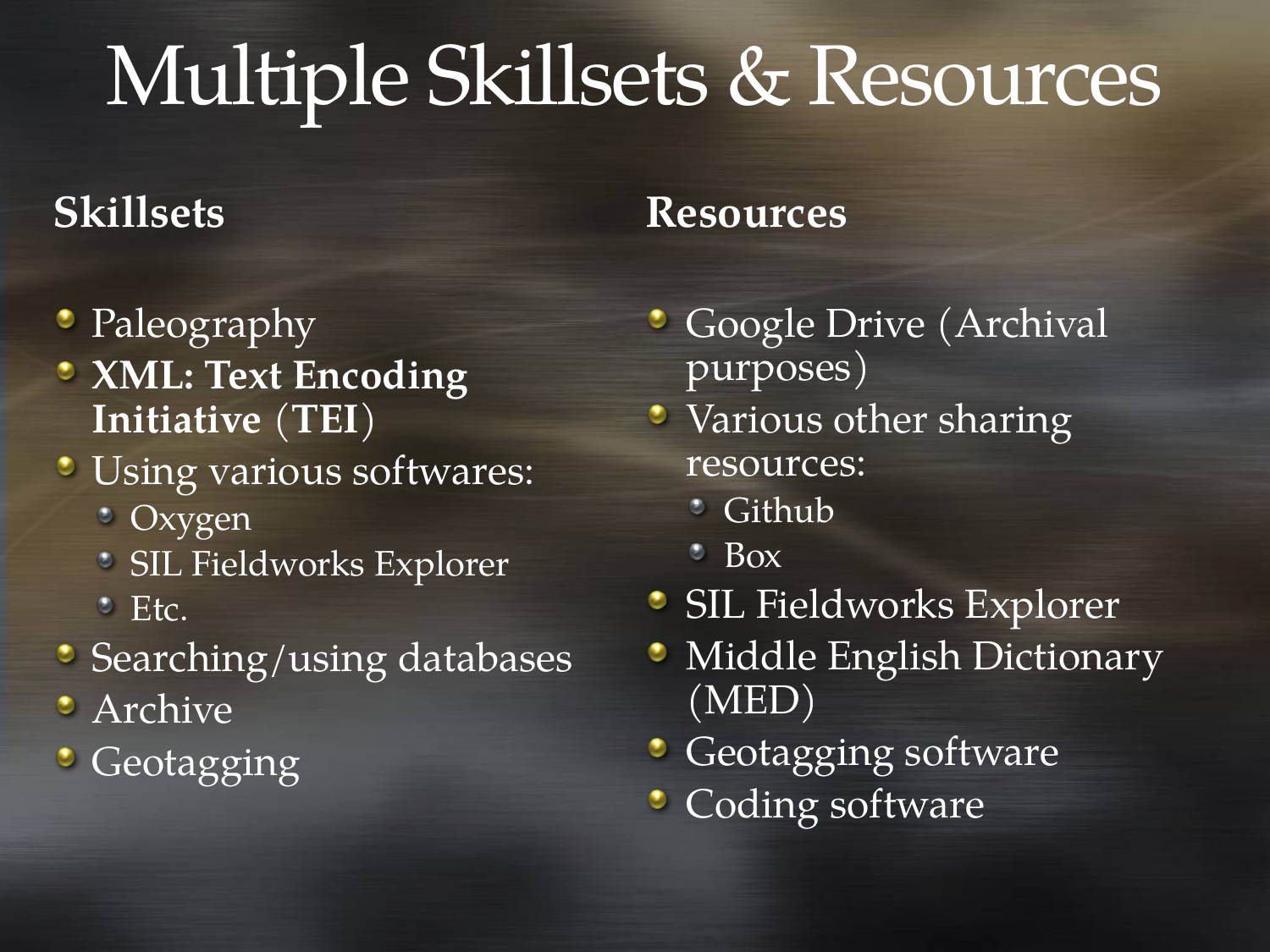

# Multiple Skillsets & Resources
Skillsets
Resources
Paleography
XML: Text Encoding Initiative (TEI)
Using various softwares:
Oxygen
SIL Fieldworks Explorer
Etc.
Searching/using databases
Archive
Geotagging
Google Drive (Archival purposes)
Various other sharing resources:
Github
Box
SIL Fieldworks Explorer
Middle English Dictionary (MED)
Geotagging software
Coding software